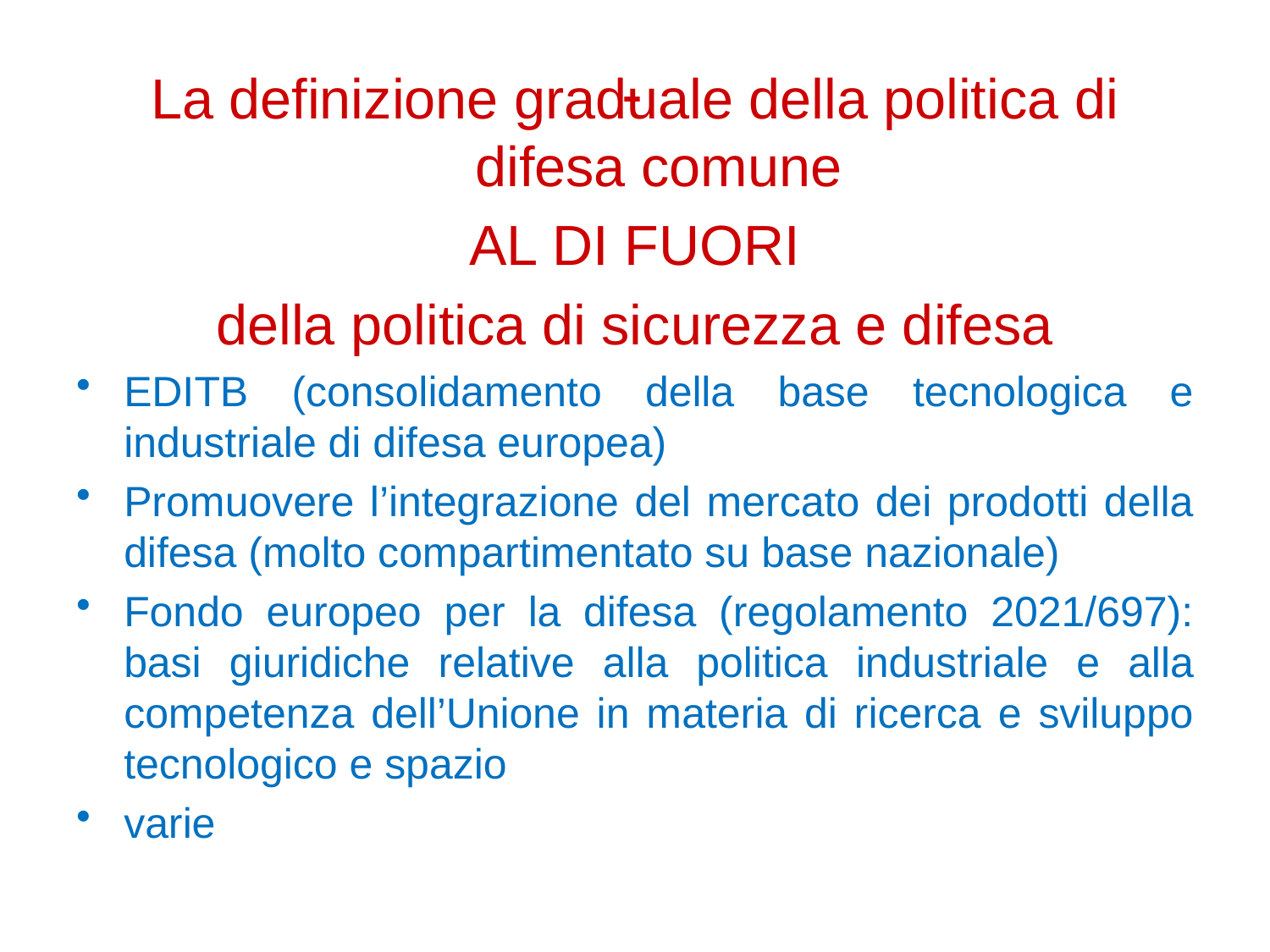

La definizione graduale della politica di difesa comune
AL DI FUORI
della politica di sicurezza e difesa
EDITB (consolidamento della base tecnologica e industriale di difesa europea)
Promuovere l’integrazione del mercato dei prodotti della difesa (molto compartimentato su base nazionale)
Fondo europeo per la difesa (regolamento 2021/697): basi giuridiche relative alla politica industriale e alla competenza dell’Unione in materia di ricerca e sviluppo tecnologico e spazio
varie
# -